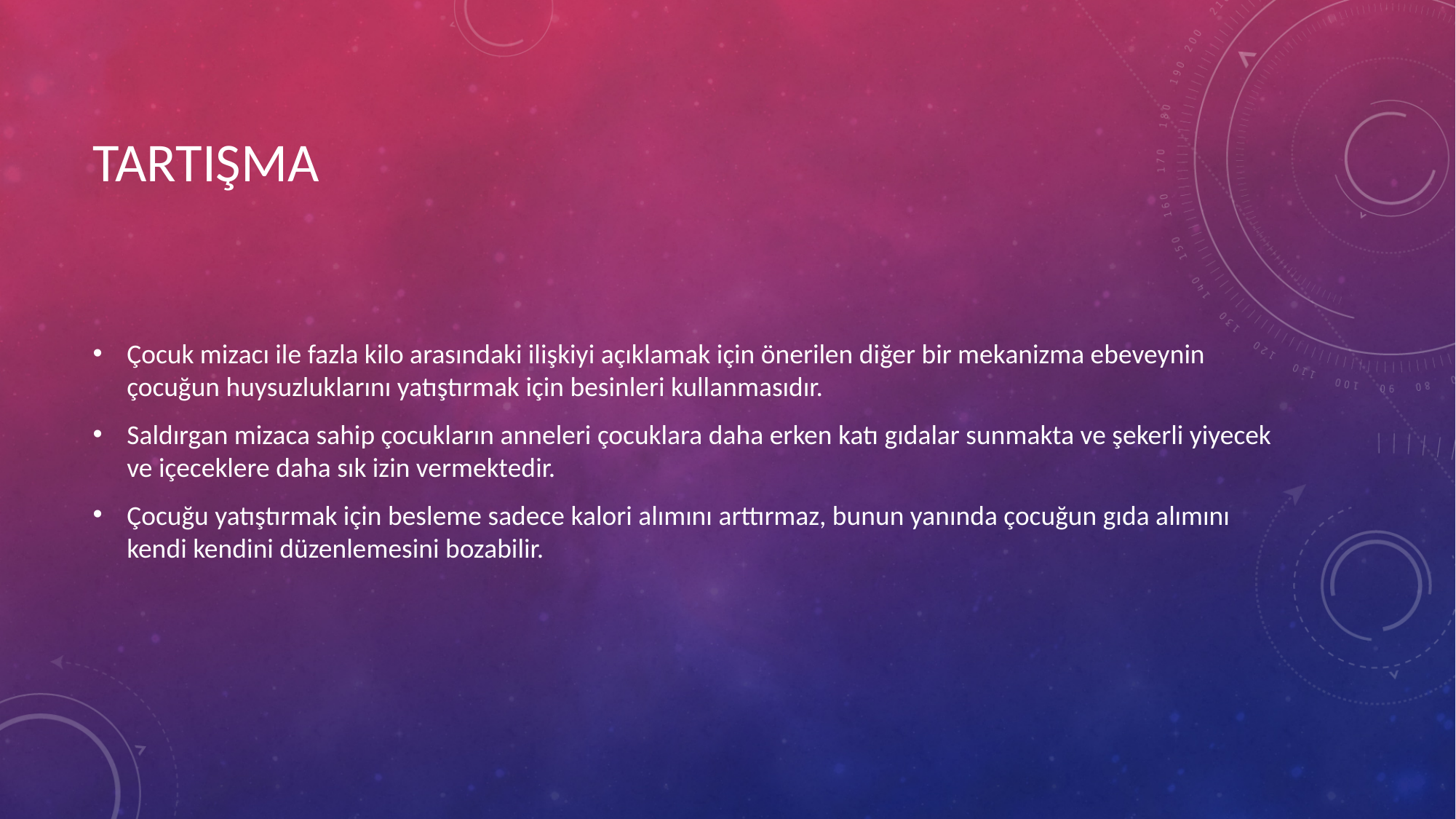

# TARTIŞMA
Çocuk mizacı ile fazla kilo arasındaki ilişkiyi açıklamak için önerilen diğer bir mekanizma ebeveynin çocuğun huysuzluklarını yatıştırmak için besinleri kullanmasıdır.
Saldırgan mizaca sahip çocukların anneleri çocuklara daha erken katı gıdalar sunmakta ve şekerli yiyecek ve içeceklere daha sık izin vermektedir.
Çocuğu yatıştırmak için besleme sadece kalori alımını arttırmaz, bunun yanında çocuğun gıda alımını kendi kendini düzenlemesini bozabilir.